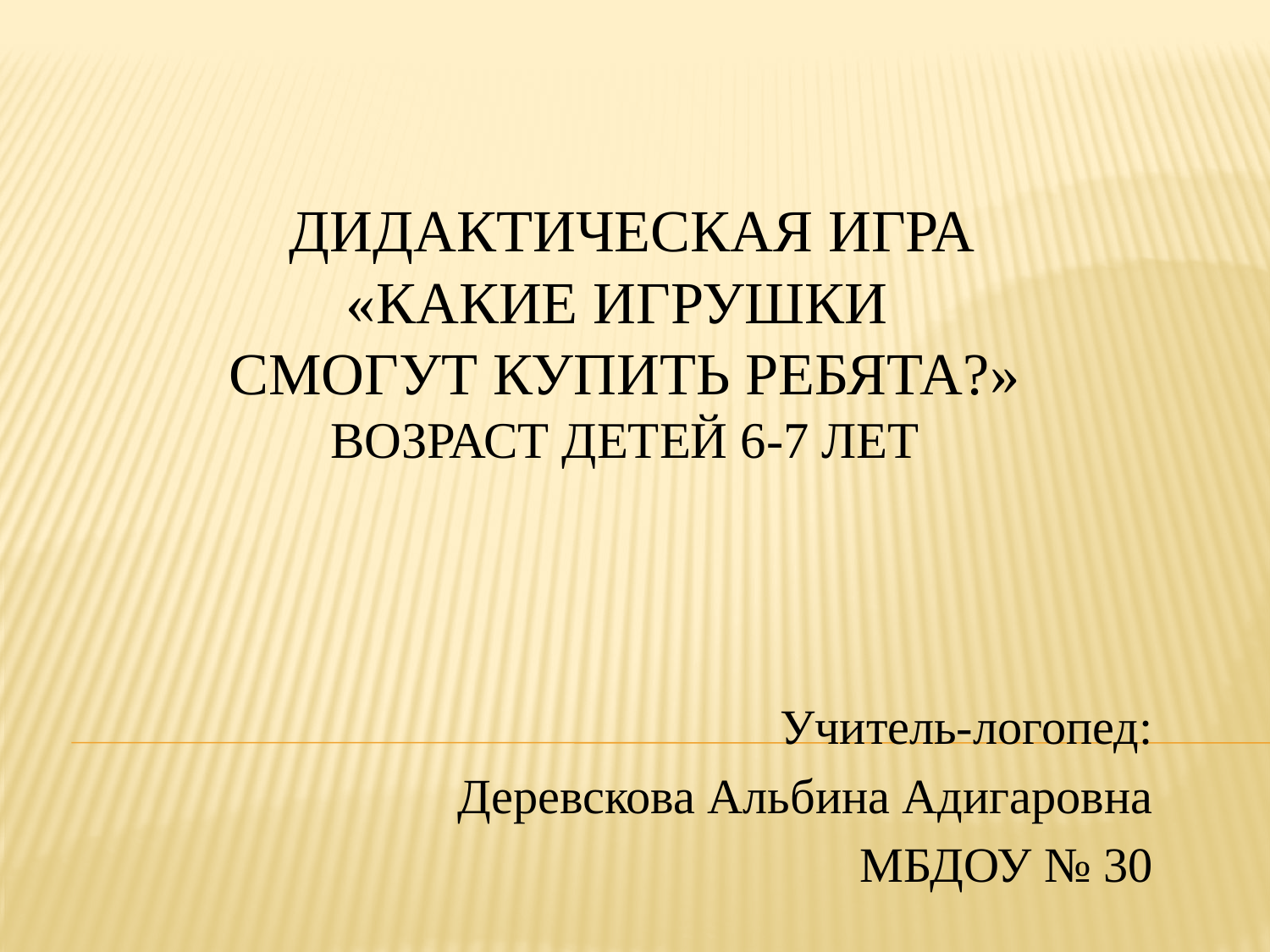

# Дидактическая игра «Какие игрушки смогут купить ребята?» возраст детей 6-7 лет
Учитель-логопед:
Деревскова Альбина Адигаровна
МБДОУ № 30